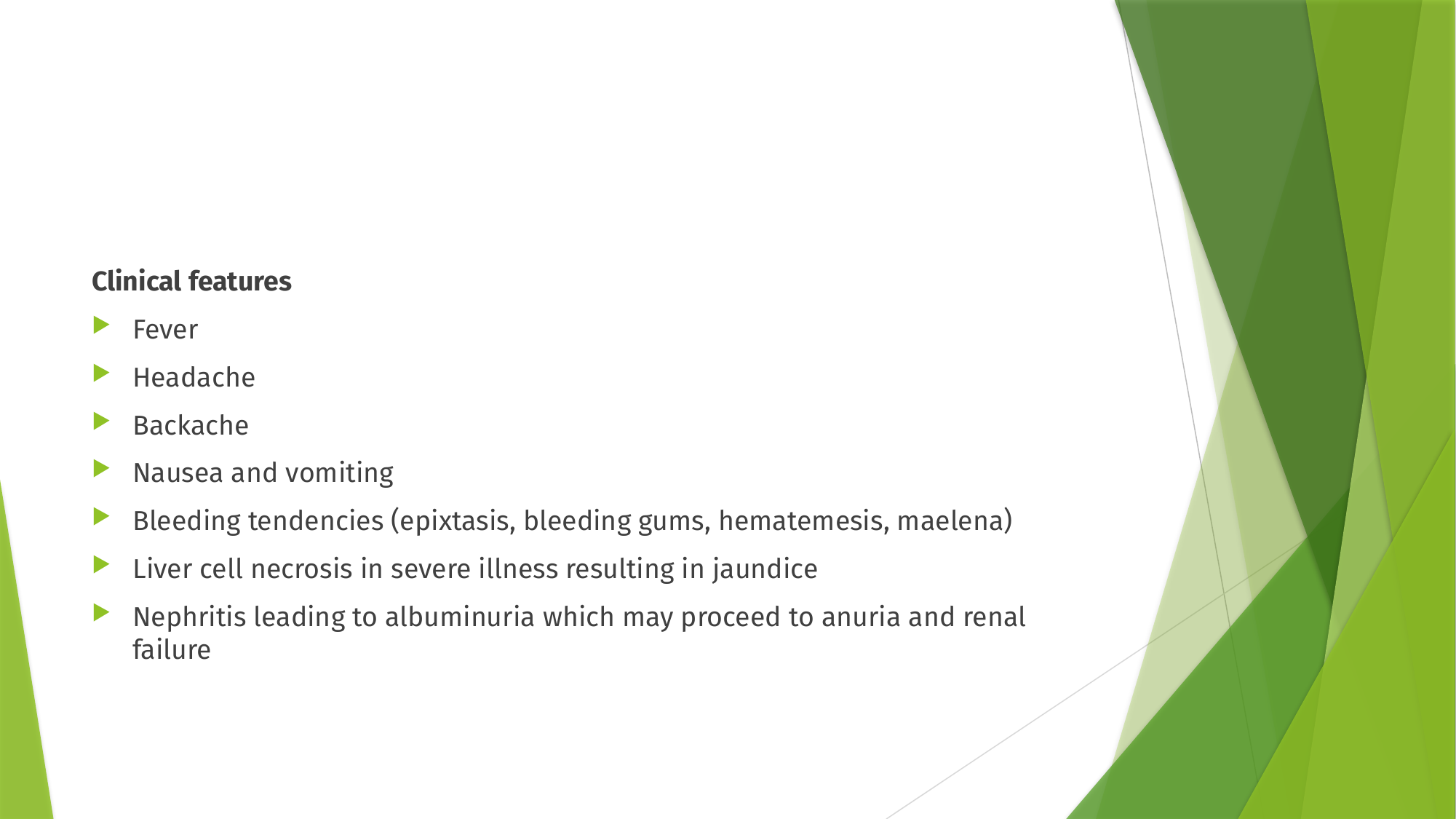

#
Clinical features
Fever
Headache
Backache
Nausea and vomiting
Bleeding tendencies (epixtasis, bleeding gums, hematemesis, maelena)
Liver cell necrosis in severe illness resulting in jaundice
Nephritis leading to albuminuria which may proceed to anuria and renal failure